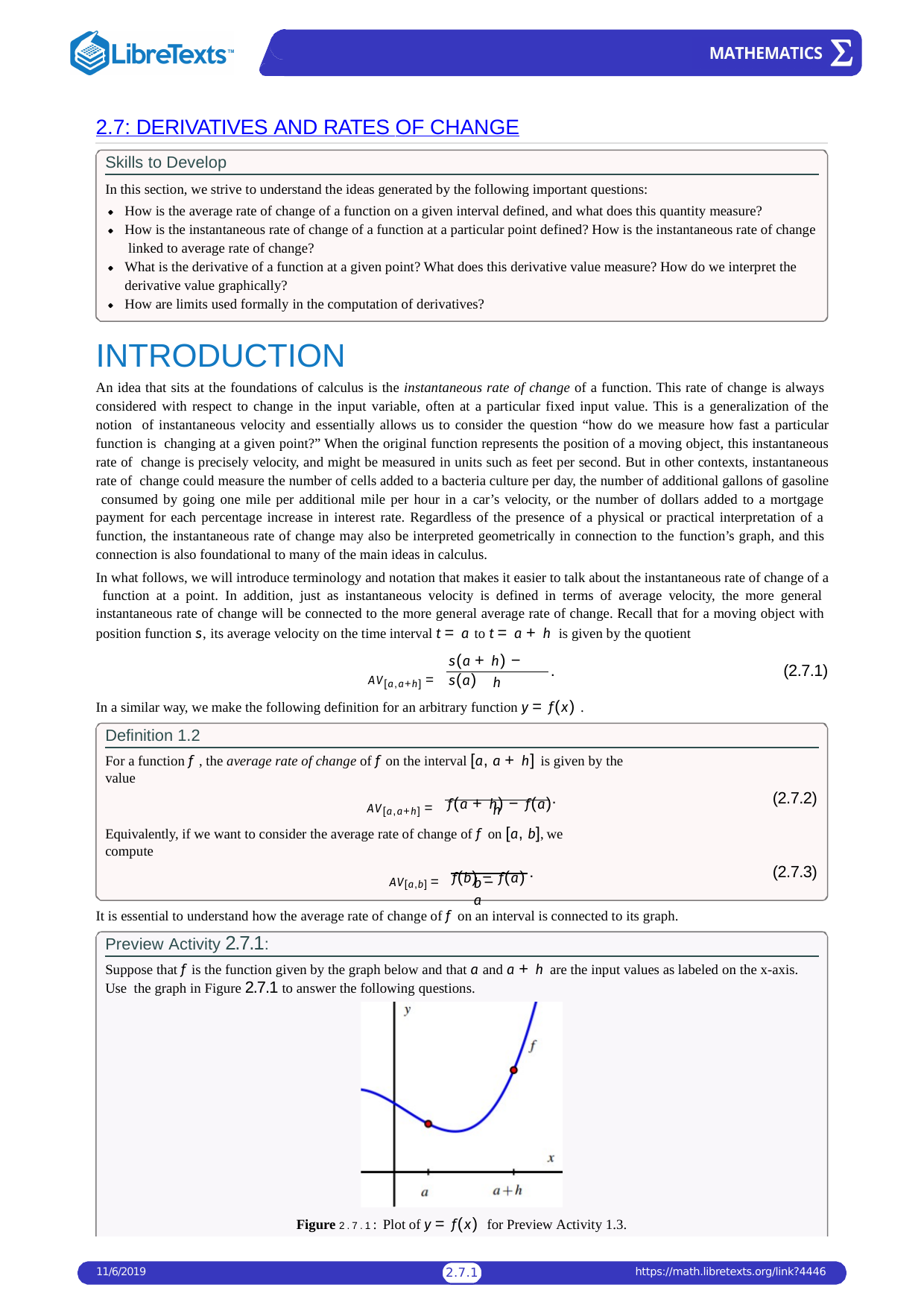

2.7: DERIVATIVES AND RATES OF CHANGE
Skills to Develop
In this section, we strive to understand the ideas generated by the following important questions:
How is the average rate of change of a function on a given interval defined, and what does this quantity measure?
How is the instantaneous rate of change of a function at a particular point defined? How is the instantaneous rate of change  linked to average rate of change?
What is the derivative of a function at a given point? What does this derivative value measure? How do we interpret the  derivative value graphically?
How are limits used formally in the computation of derivatives?

INTRODUCTION
An idea that sits at the foundations of calculus is the instantaneous rate of change of a function. This rate of change is always  considered with respect to change in the input variable, often at a particular fixed input value. This is a generalization of the notion  of instantaneous velocity and essentially allows us to consider the question “how do we measure how fast a particular function is  changing at a given point?” When the original function represents the position of a moving object, this instantaneous rate of  change is precisely velocity, and might be measured in units such as feet per second. But in other contexts, instantaneous rate of  change could measure the number of cells added to a bacteria culture per day, the number of additional gallons of gasoline  consumed by going one mile per additional mile per hour in a car’s velocity, or the number of dollars added to a mortgage  payment for each percentage increase in interest rate. Regardless of the presence of a physical or practical interpretation of a  function, the instantaneous rate of change may also be interpreted geometrically in connection to the function’s graph, and this  connection is also foundational to many of the main ideas in calculus.
In what follows, we will introduce terminology and notation that makes it easier to talk about the instantaneous rate of change of a  function at a point. In addition, just as instantaneous velocity is defined in terms of average velocity, the more general  instantaneous rate of change will be connected to the more general average rate of change. Recall that for a moving object with  position function s, its average velocity on the time interval t = a to t = a + h is given by the quotient

s(a + h) − s(a)
.	(2.7.1)
AV[a,a+h] =

h
In a similar way, we make the following definition for an arbitrary function y = f(x) .
Definition 1.2

For a function f , the average rate of change of f on the interval [a, a + h] is given by the value
f(a + h) − f(a)

.
(2.7.2)
AV[a,a+h] =
h

Equivalently, if we want to consider the average rate of change of f on [a, b], we compute
f(b) − f(a)
.
(2.7.3)
AV[a,b] =
b − a

It is essential to understand how the average rate of change of f on an interval is connected to its graph.
Preview Activity 2.7.1:
Suppose that f is the function given by the graph below and that a and a + h are the input values as labeled on the x-axis. Use  the graph in Figure 2.7.1 to answer the following questions.

Figure 2.7.1: Plot of y = f(x) for Preview Activity 1.3.
11/6/2019
https://math.libretexts.org/link?4446
2.7.1